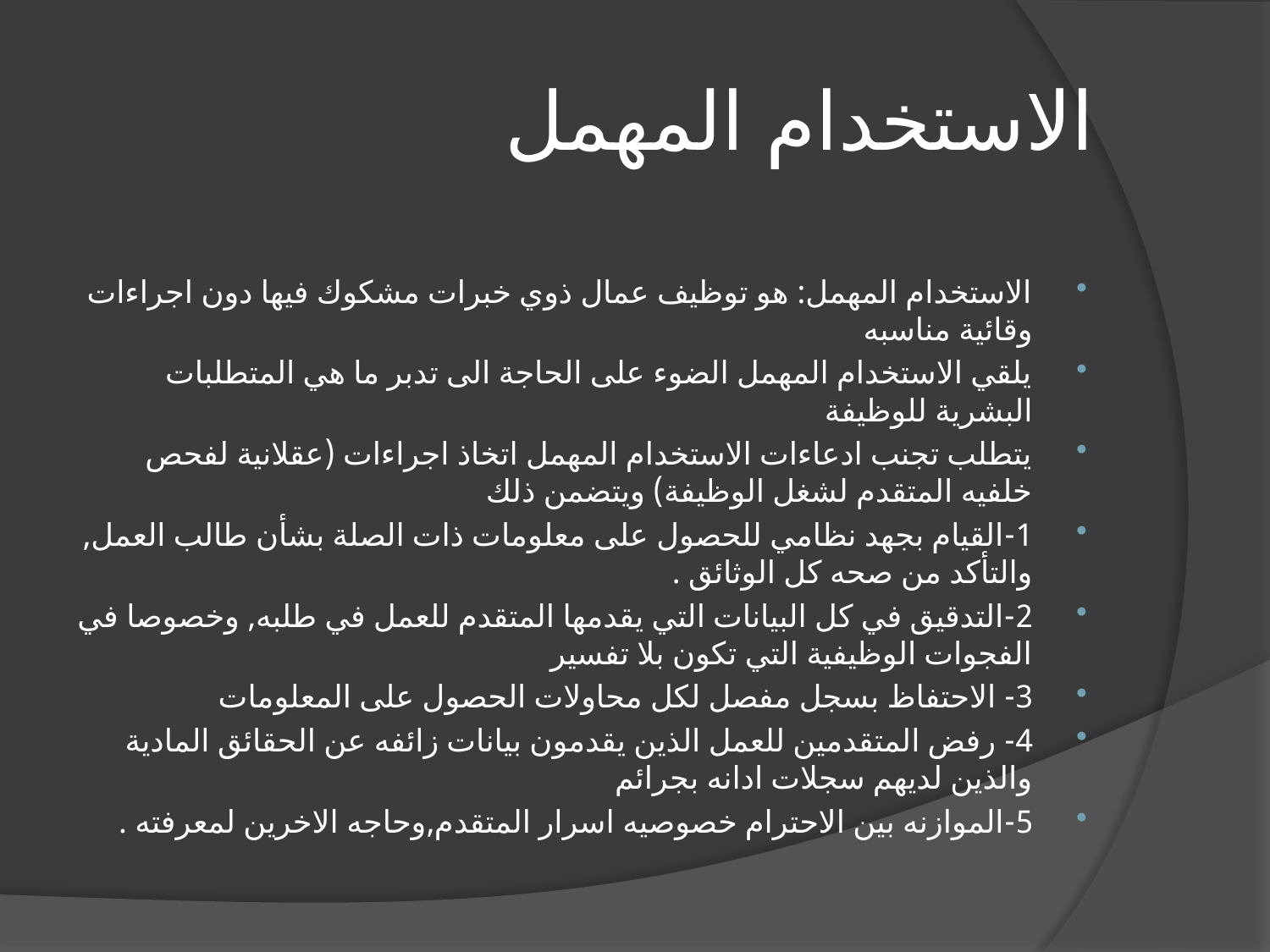

# الاستخدام المهمل

الاستخدام المهمل: هو توظيف عمال ذوي خبرات مشكوك فيها دون اجراءات وقائية مناسبه
يلقي الاستخدام المهمل الضوء على الحاجة الى تدبر ما هي المتطلبات البشرية للوظيفة
يتطلب تجنب ادعاءات الاستخدام المهمل اتخاذ اجراءات (عقلانية لفحص خلفيه المتقدم لشغل الوظيفة) ويتضمن ذلك
1-القيام بجهد نظامي للحصول على معلومات ذات الصلة بشأن طالب العمل, والتأكد من صحه كل الوثائق .
2-التدقيق في كل البيانات التي يقدمها المتقدم للعمل في طلبه, وخصوصا في الفجوات الوظيفية التي تكون بلا تفسير
3- الاحتفاظ بسجل مفصل لكل محاولات الحصول على المعلومات
4- رفض المتقدمين للعمل الذين يقدمون بيانات زائفه عن الحقائق المادية والذين لديهم سجلات ادانه بجرائم
5-الموازنه بين الاحترام خصوصيه اسرار المتقدم,وحاجه الاخرين لمعرفته .